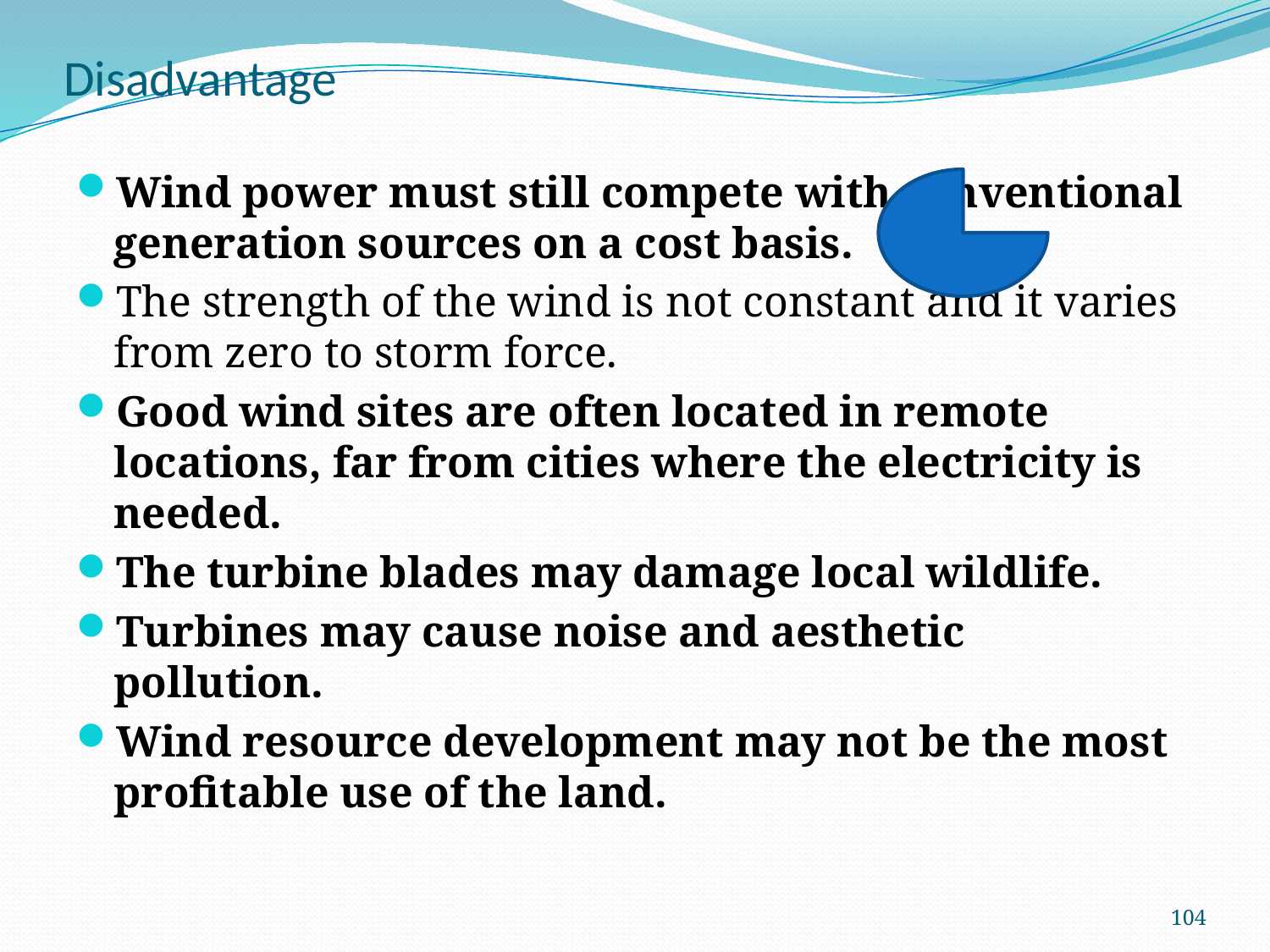

# Disadvantage
Wind power must still compete with conventional generation sources on a cost basis.
The strength of the wind is not constant and it varies from zero to storm force.
Good wind sites are often located in remote locations, far from cities where the electricity is needed.
The turbine blades may damage local wildlife.
Turbines may cause noise and aesthetic pollution.
Wind resource development may not be the most profitable use of the land.

104